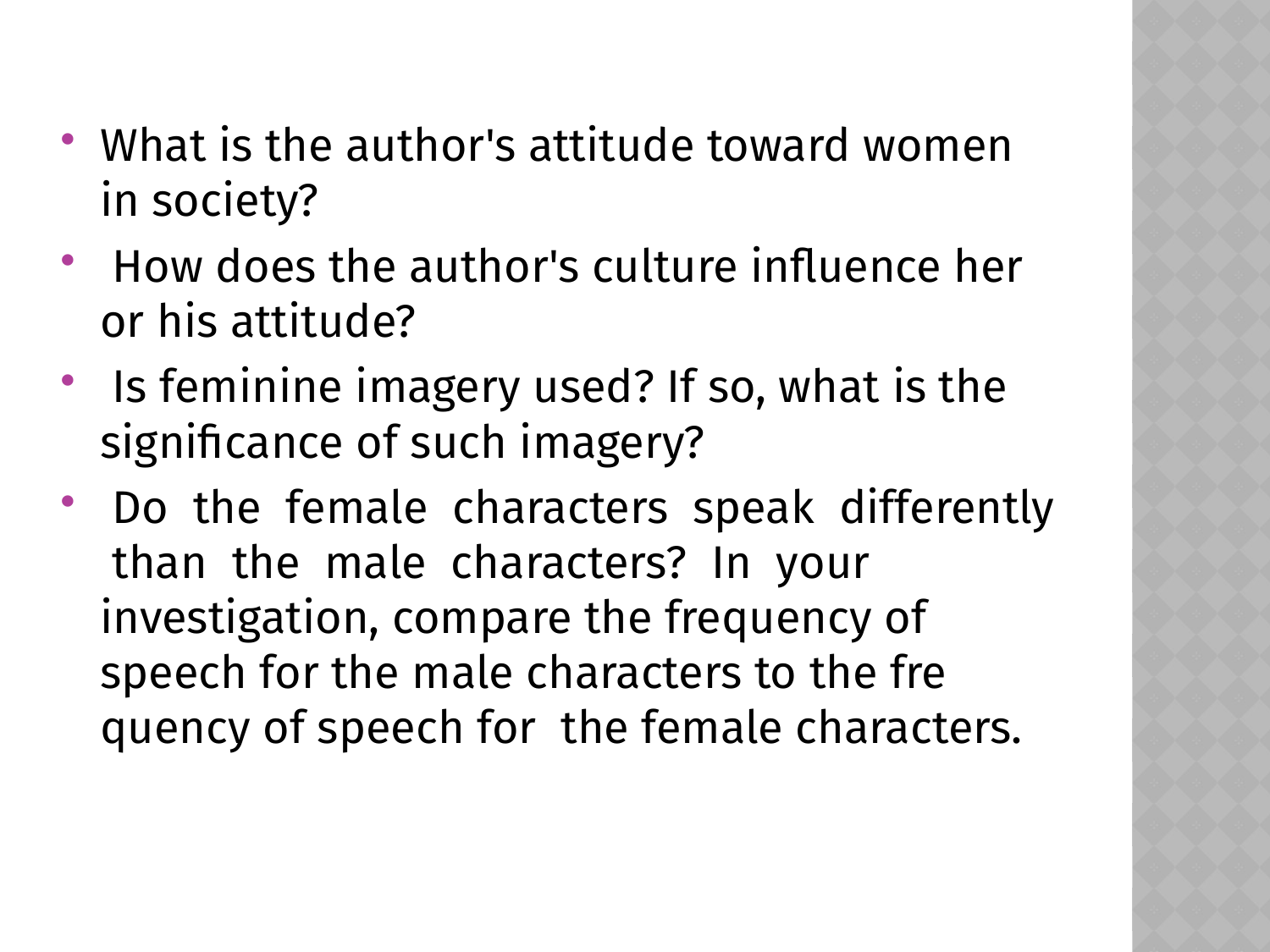

What is the author's attitude toward women in society?
 How does the author's culture influence her or his attitude?
 Is feminine imagery used? If so, what is the significance of such imagery?
 Do  the  female  characters  speak  differently  than  the  male  characters?  In  your investigation, compare the frequency of speech for the male characters to the fre­quency of speech for  the female characters.